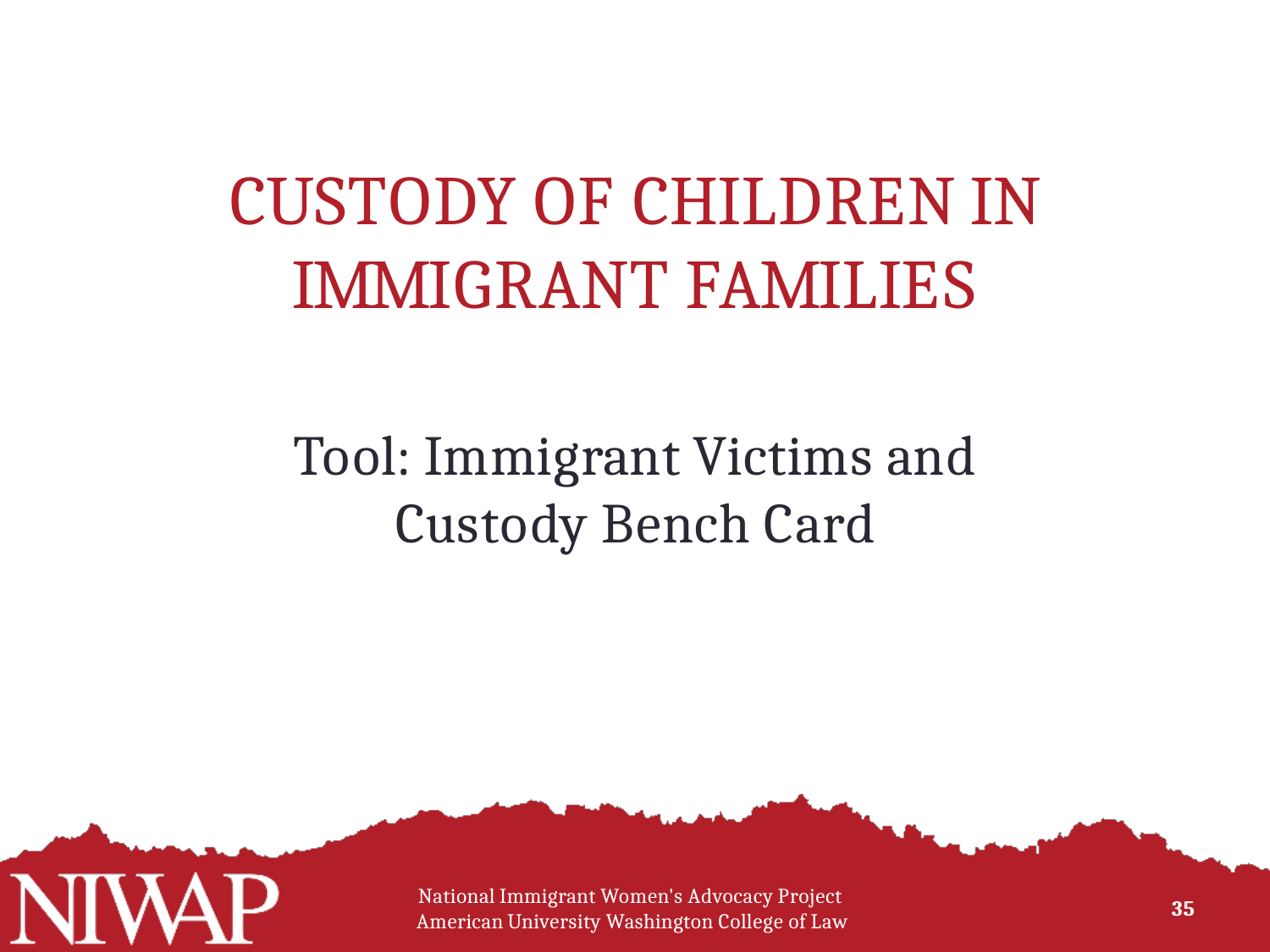

# Custody of Children in Immigrant Families
Tool: Immigrant Victims and Custody Bench Card
National Immigrant Women's Advocacy Project   American University Washington College of Law
35
35